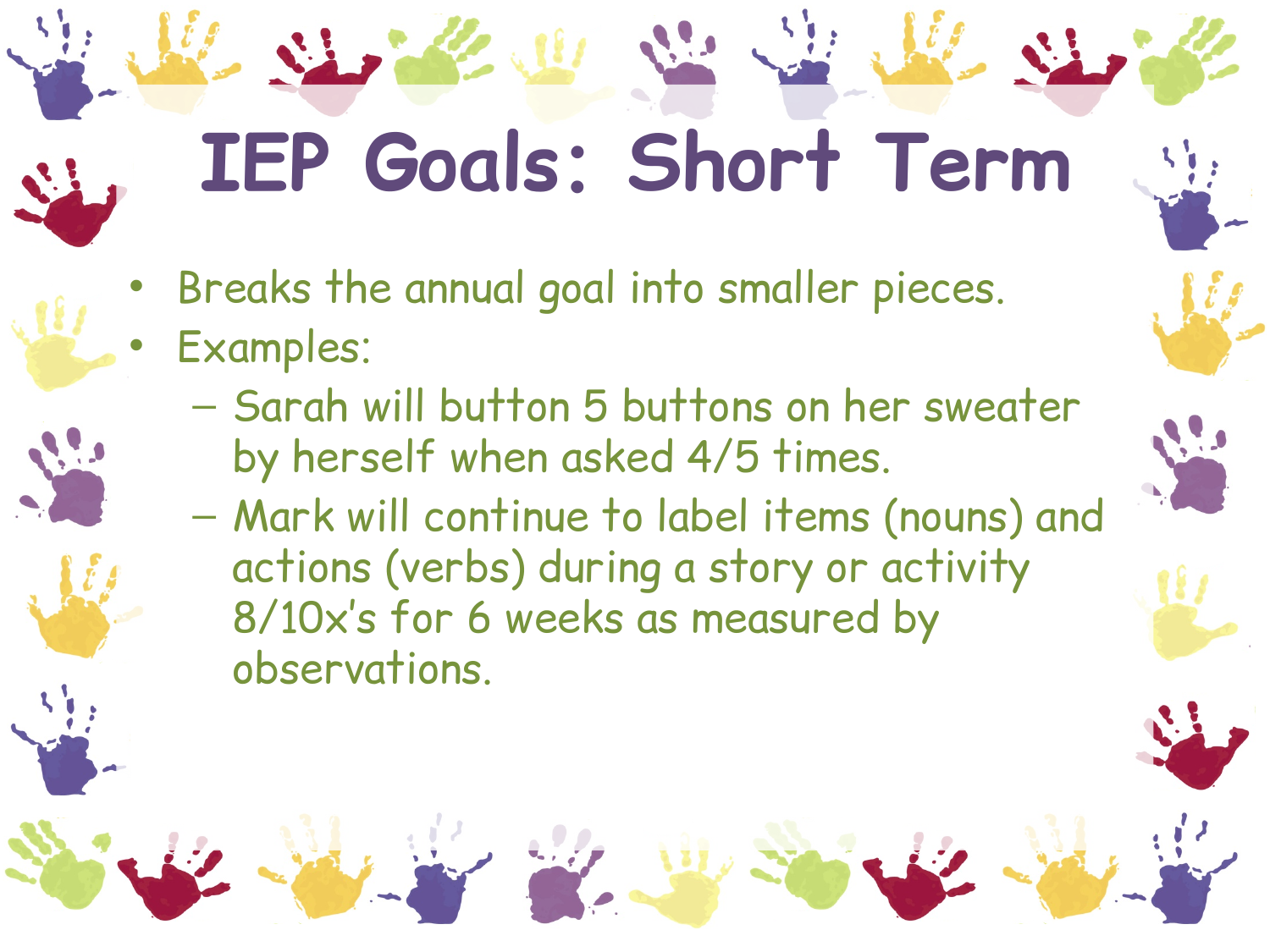

# IEP Goals: Short Term
Breaks the annual goal into smaller pieces.
Examples:
Sarah will button 5 buttons on her sweater by herself when asked 4/5 times.
Mark will continue to label items (nouns) and actions (verbs) during a story or activity 8/10x’s for 6 weeks as measured by observations.